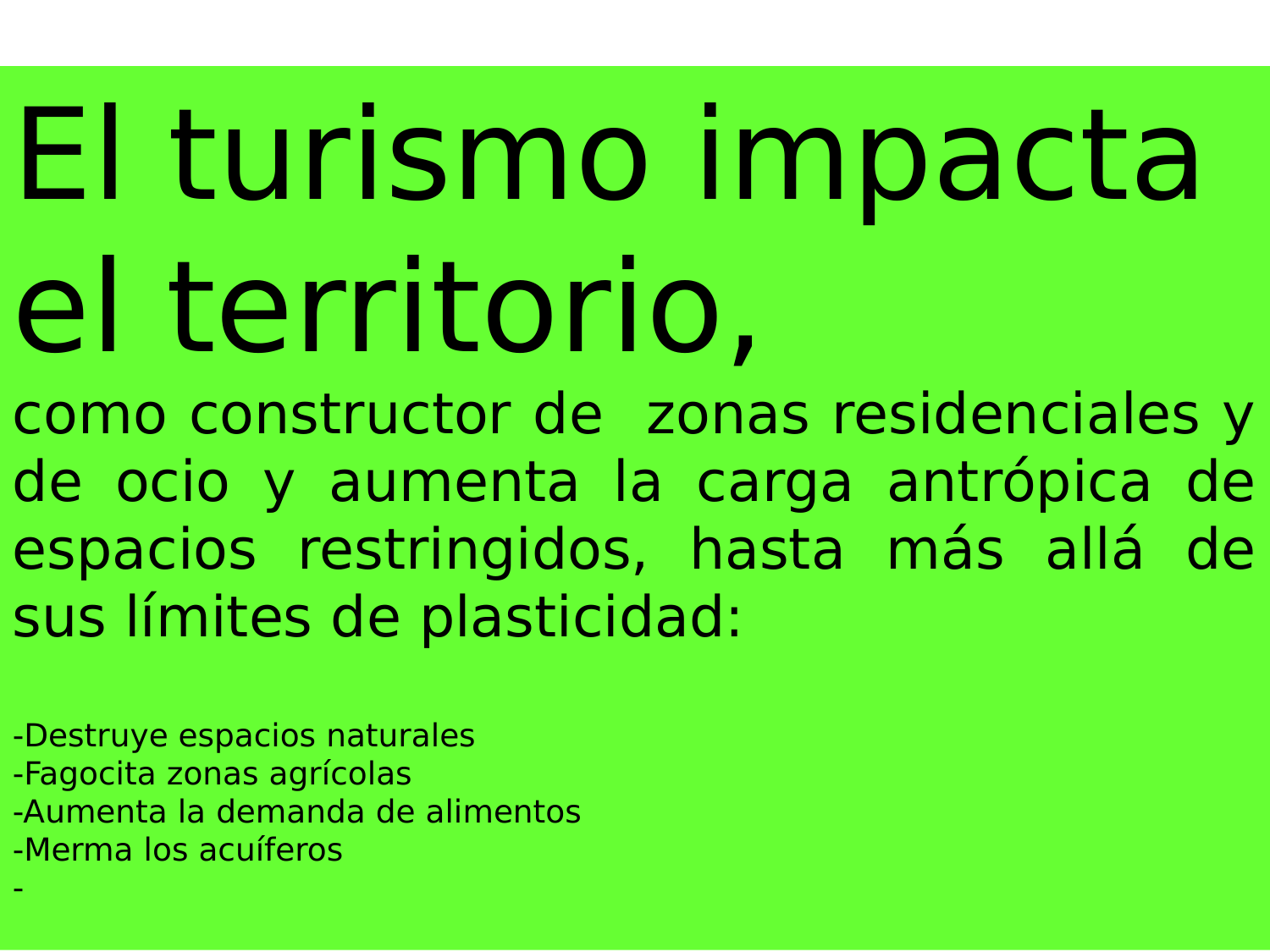

El turismo impacta
el territorio,
como constructor de  zonas residenciales y de ocio y aumenta la carga antrópica de espacios restringidos, hasta más allá de sus límites de plasticidad:

-Destruye espacios naturales
-Fagocita zonas agrícolas
-Aumenta la demanda de alimentos
-Merma los acuíferos
-